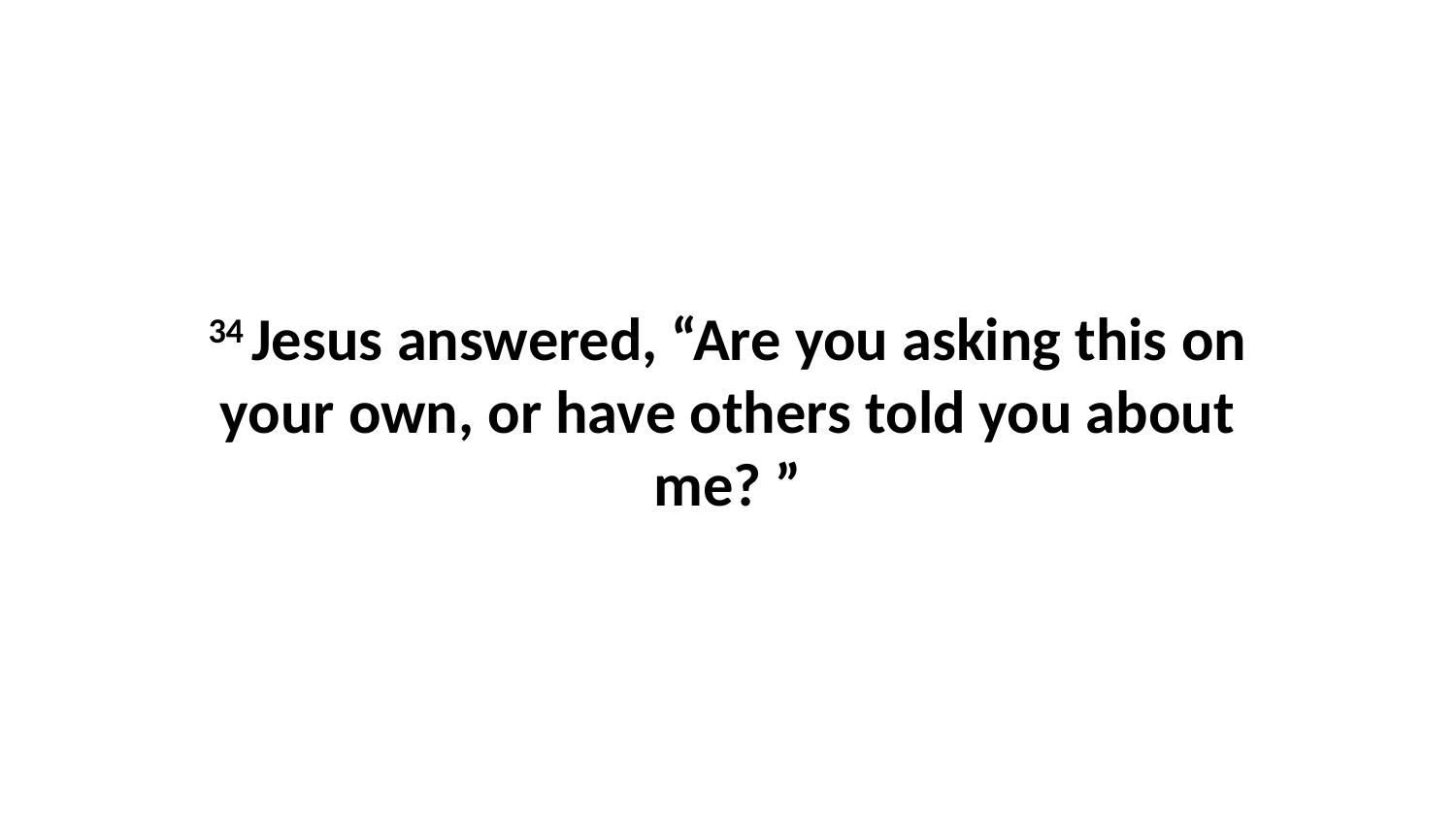

34 Jesus answered, “Are you asking this on your own, or have others told you about me? ”